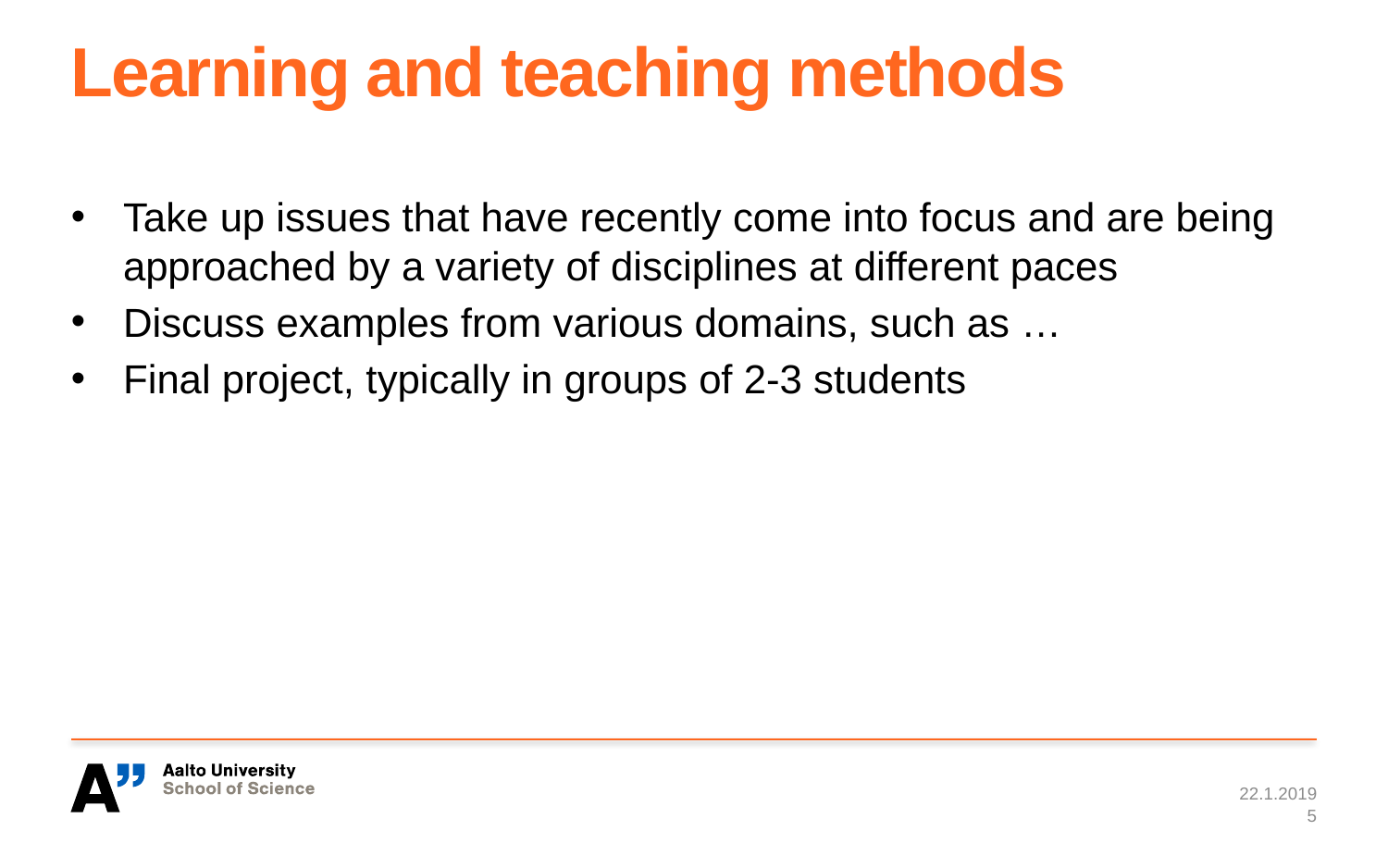

# Learning and teaching methods
Take up issues that have recently come into focus and are being approached by a variety of disciplines at different paces
Discuss examples from various domains, such as …
Final project, typically in groups of 2-3 students
22.1.2019
5